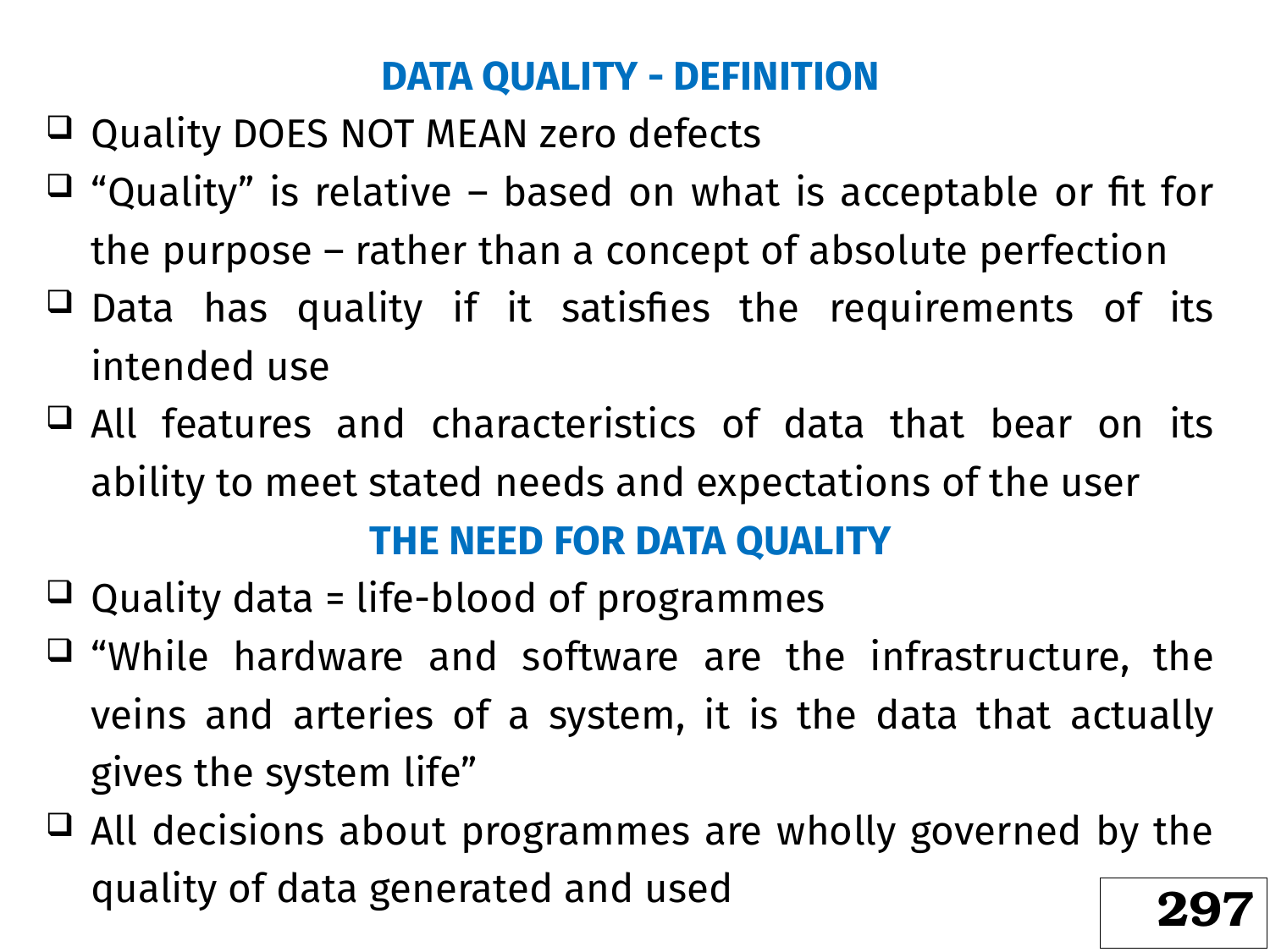

DATA QUALITY - DEFINITION
Quality DOES NOT MEAN zero defects
“Quality” is relative – based on what is acceptable or fit for the purpose – rather than a concept of absolute perfection
Data has quality if it satisfies the requirements of its intended use
All features and characteristics of data that bear on its ability to meet stated needs and expectations of the user
THE NEED FOR DATA QUALITY
Quality data = life-blood of programmes
“While hardware and software are the infrastructure, the veins and arteries of a system, it is the data that actually gives the system life”
All decisions about programmes are wholly governed by the quality of data generated and used

297